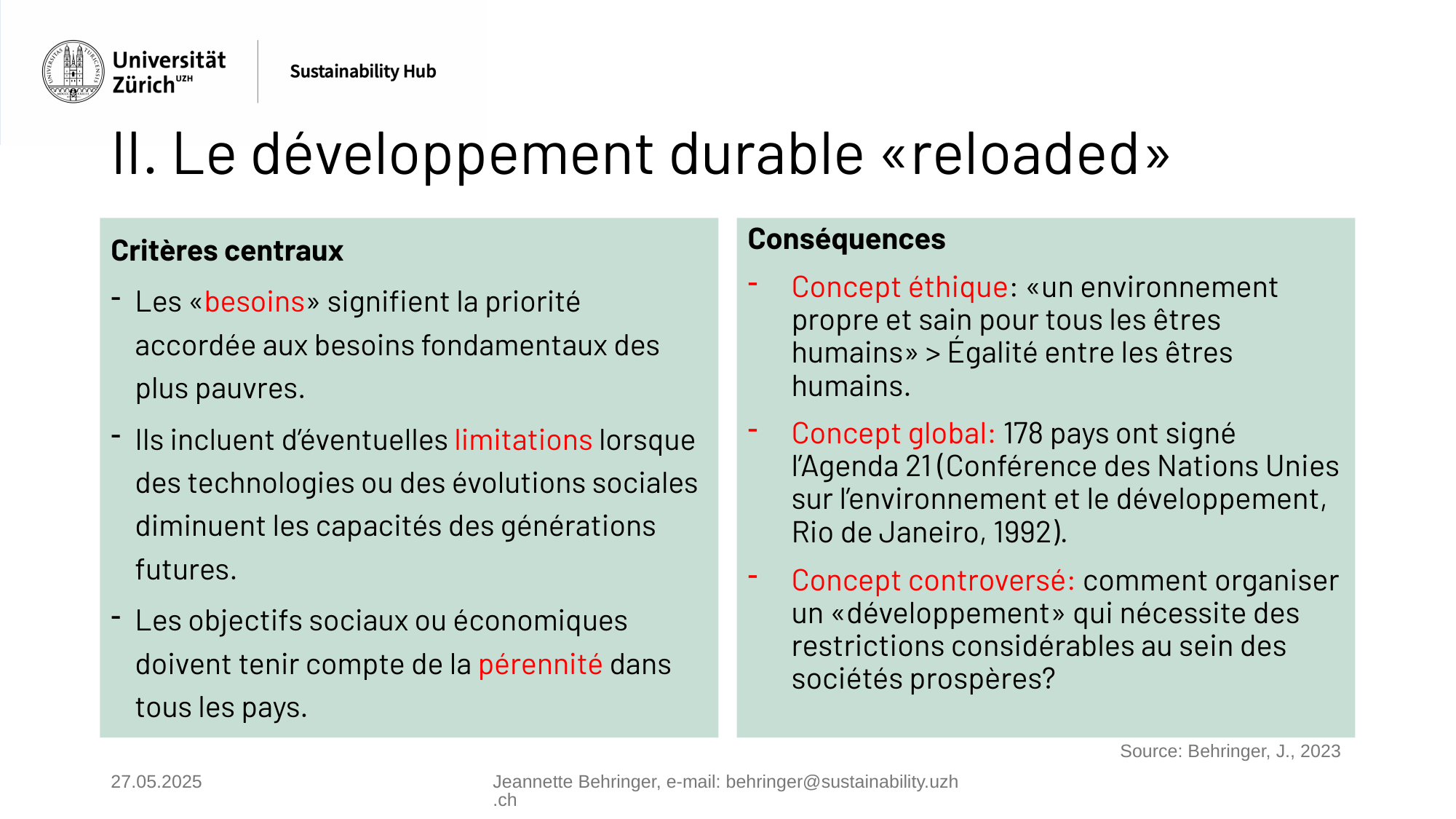

# II. Le développement durable «reloaded»
Critères centraux
Les «besoins» signifient la priorité accordée aux besoins fondamentaux des plus pauvres.
Ils incluent d’éventuelles limitations lorsque des technologies ou des évolutions sociales diminuent les capacités des générations futures.
Les objectifs sociaux ou économiques doivent tenir compte de la pérennité dans tous les pays.

Conséquences
Concept éthique: «un environnement propre et sain pour tous les êtres humains» > Égalité entre les êtres humains.
Concept global: 178 pays ont signé l’Agenda 21 (Conférence des Nations Unies sur l’environnement et le développement, Rio de Janeiro, 1992).
Concept controversé: comment organiser un «développement» qui nécessite des restrictions considérables au sein des sociétés prospères?
  Source: Behringer, J., 2023

27.05.2025
Jeannette Behringer, e‑mail: behringer@sustainability.uzh.ch